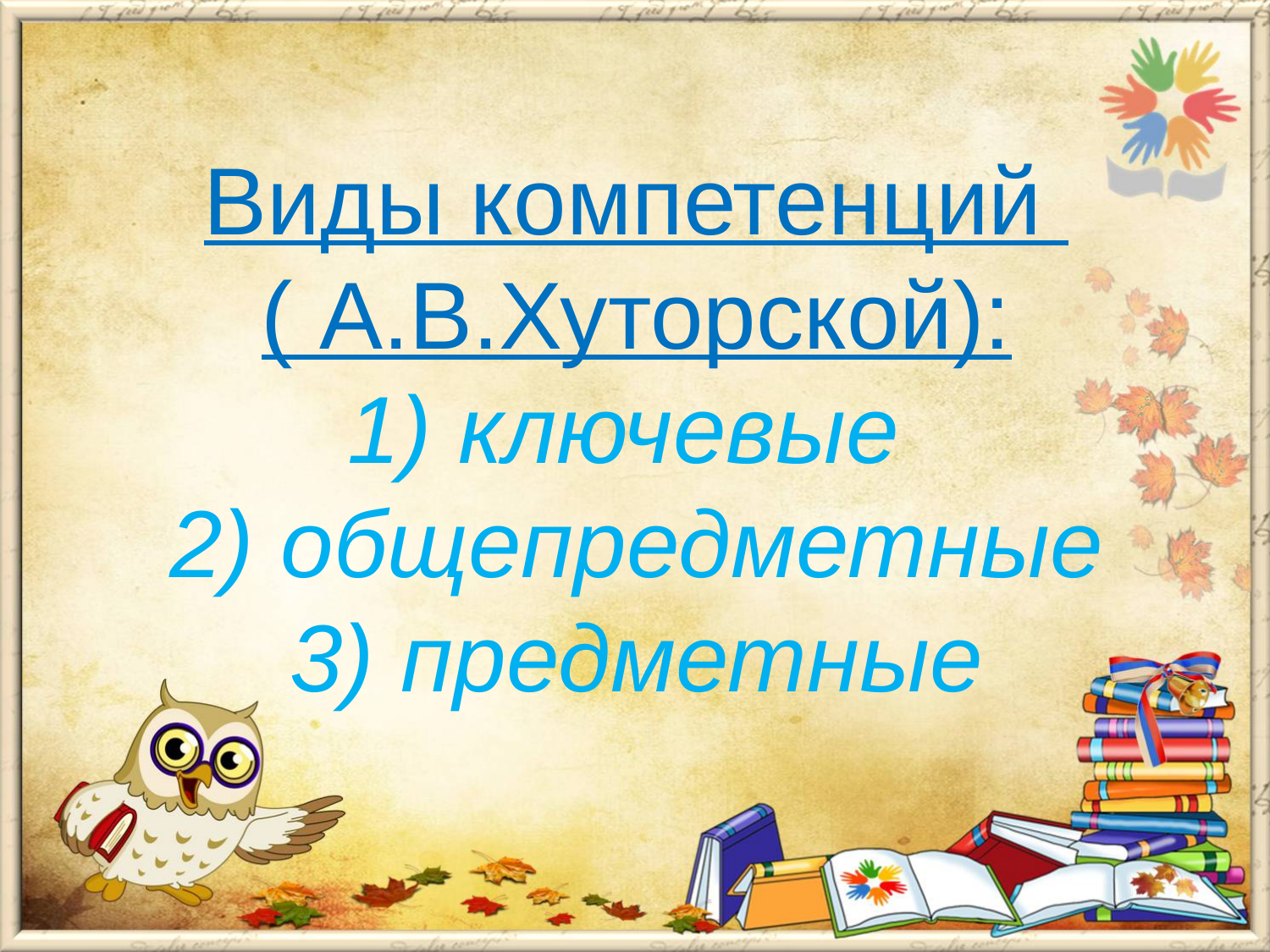

# Виды компетенций ( А.В.Хуторской): 1) ключевые 2) общепредметные 3) предметные